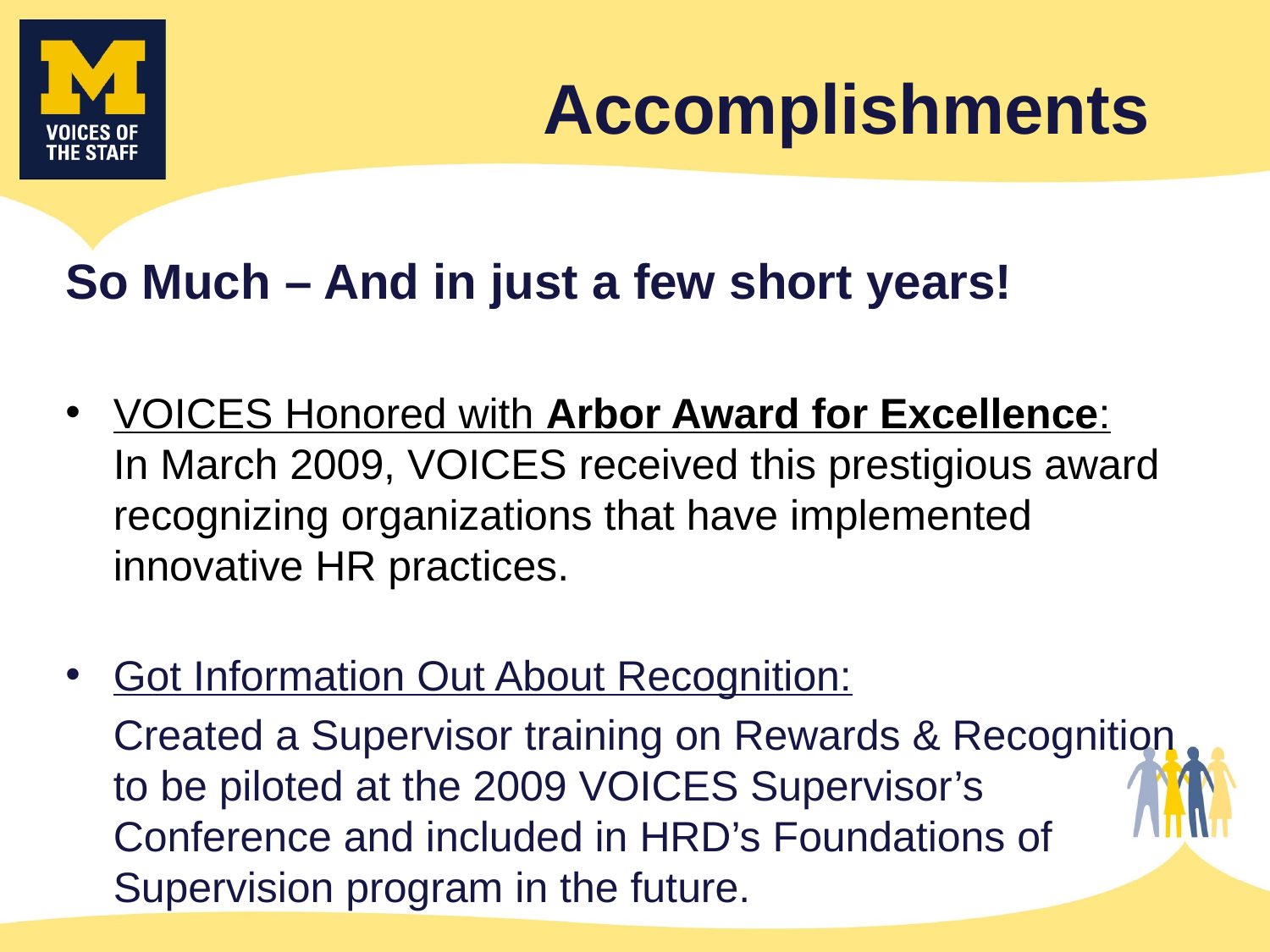

Accomplishments
So Much – And in just a few short years!

VOICES Honored with Arbor Award for Excellence:
In March 2009, VOICES received this prestigious award recognizing organizations that have implemented innovative HR practices.
Got Information Out About Recognition:
	Created a Supervisor training on Rewards & Recognition to be piloted at the 2009 VOICES Supervisor’s Conference and included in HRD’s Foundations of Supervision program in the future.